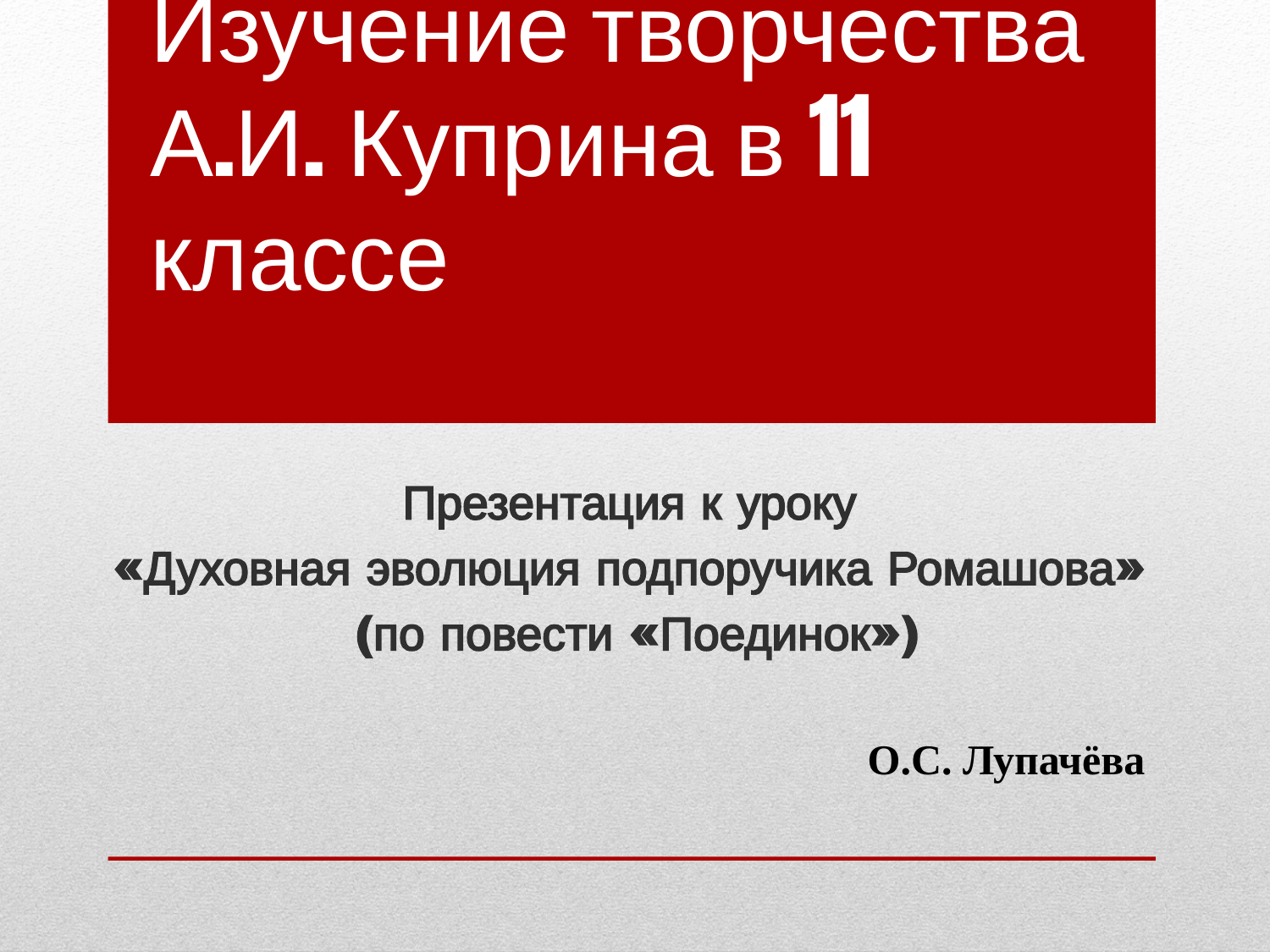

# Изучение творчества А.И. Куприна в 11 классе
Презентация к уроку
«Духовная эволюция подпоручика Ромашова»
(по повести «Поединок»)
О.С. Лупачёва